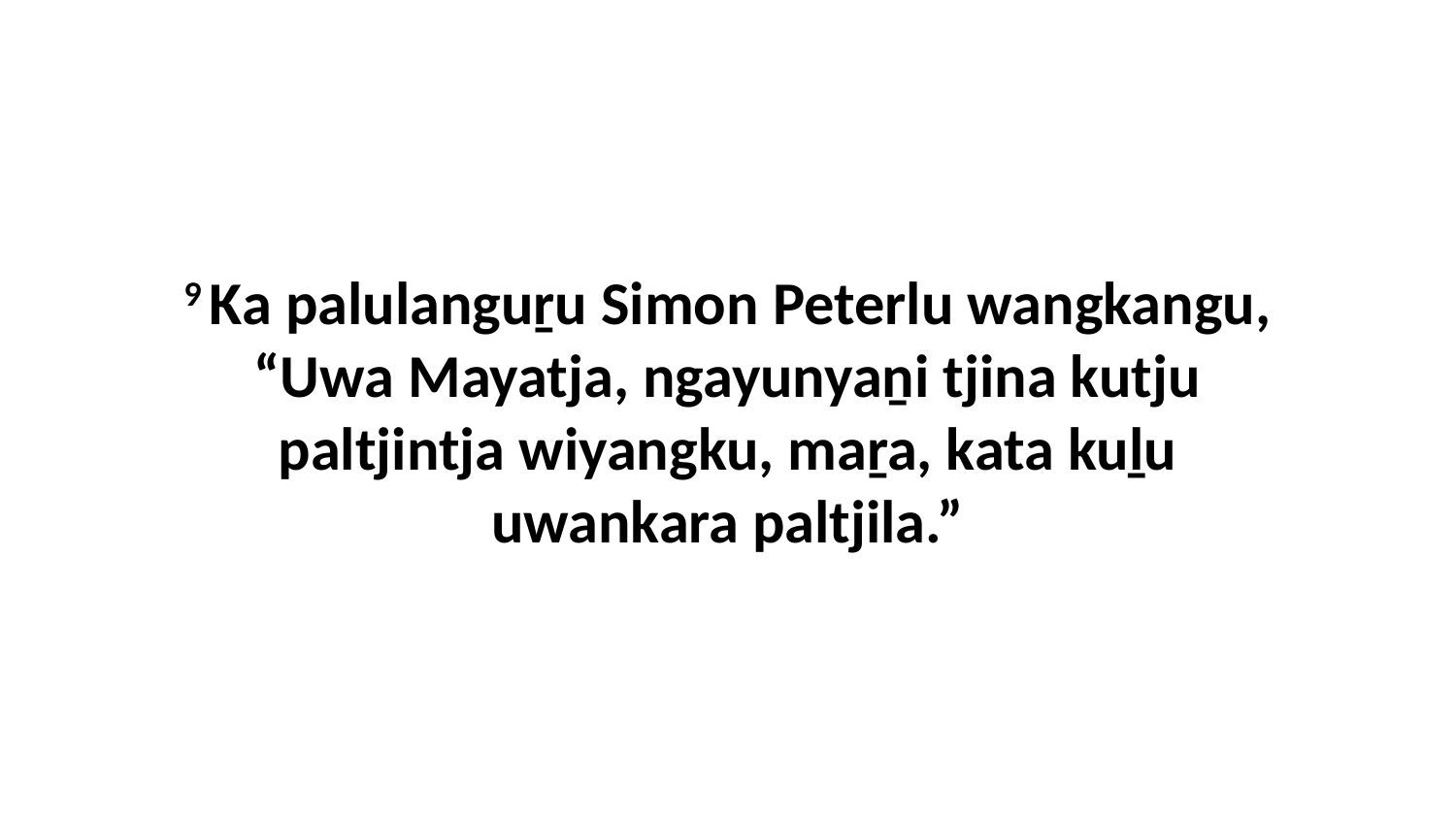

9 Ka palulanguṟu Simon Peterlu wangkangu, “Uwa Mayatja, ngayunyaṉi tjina kutju paltjintja wiyangku, maṟa, kata kuḻu uwankara paltjila.”